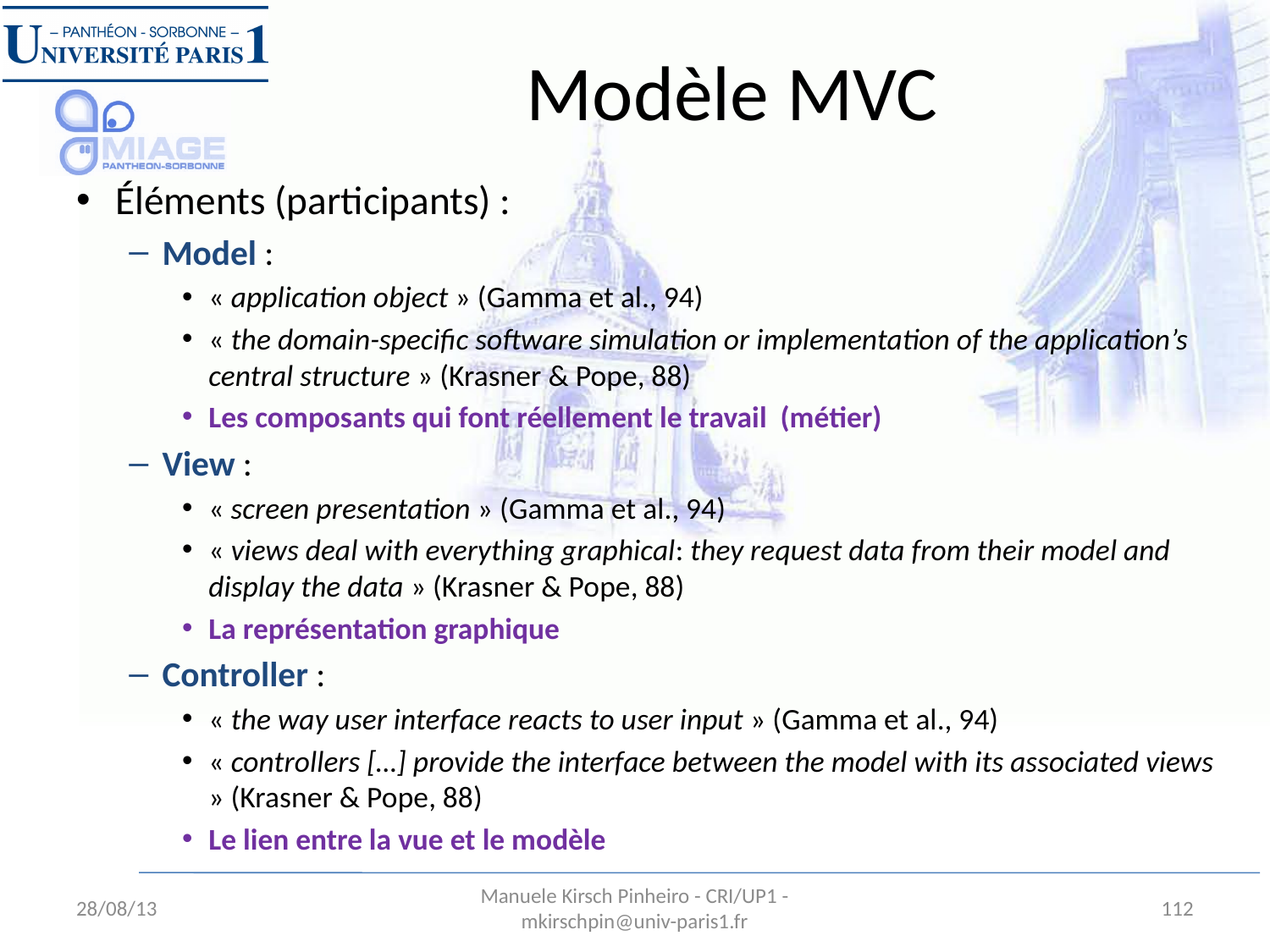

# Modèle MVC
Éléments (participants) :
Model :
« application object » (Gamma et al., 94)
« the domain-specific software simulation or implementation of the application’s central structure » (Krasner & Pope, 88)
Les composants qui font réellement le travail  (métier)
View :
« screen presentation » (Gamma et al., 94)
« views deal with everything graphical: they request data from their model and display the data » (Krasner & Pope, 88)
La représentation graphique
Controller :
« the way user interface reacts to user input » (Gamma et al., 94)
« controllers […] provide the interface between the model with its associated views » (Krasner & Pope, 88)
Le lien entre la vue et le modèle

28/08/13
Manuele Kirsch Pinheiro - CRI/UP1 - mkirschpin@univ-paris1.fr
112